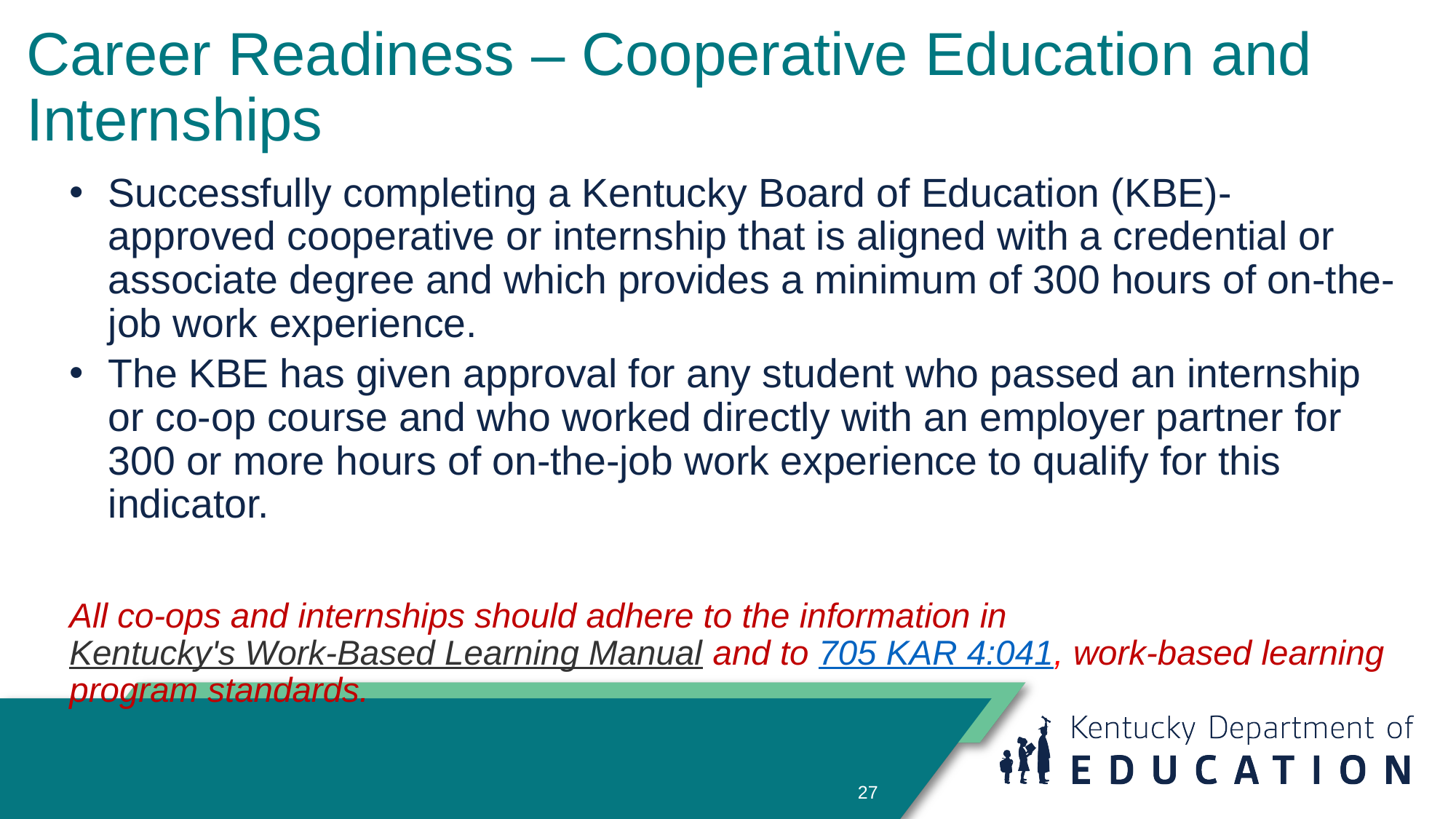

# Career Readiness – Cooperative Education and Internships
Successfully completing a Kentucky Board of Education (KBE)- approved cooperative or internship that is aligned with a credential or associate degree and which provides a minimum of 300 hours of on-the-job work experience.
The KBE has given approval for any student who passed an internship or co-op course and who worked directly with an employer partner for 300 or more hours of on-the-job work experience to qualify for this indicator.

All co-ops and internships should adhere to the information in Kentucky's Work-Based Learning Manual and to 705 KAR 4:041, work-based learning program standards.